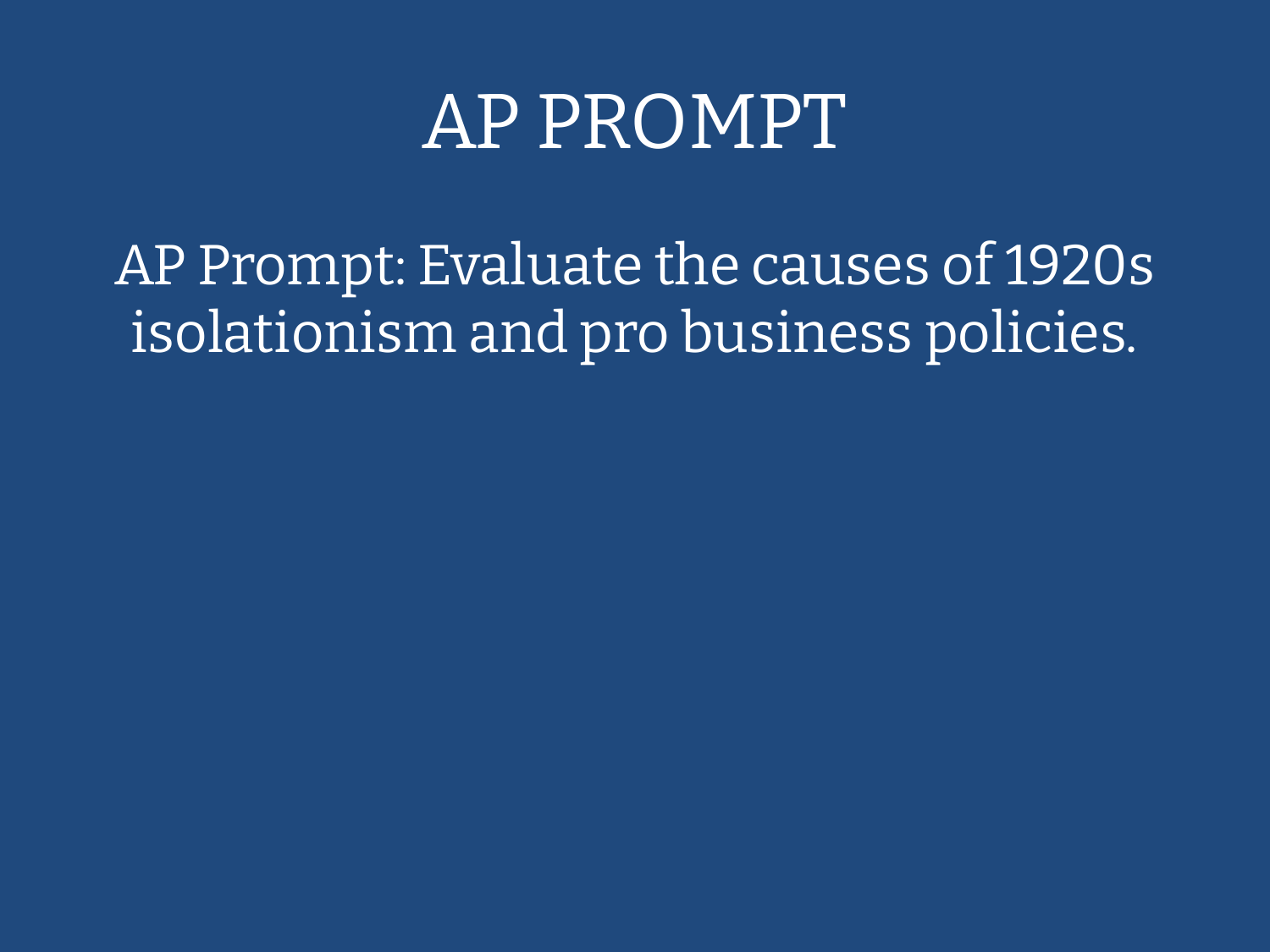

# AP PROMPT
AP Prompt: Evaluate the causes of 1920s isolationism and pro business policies.